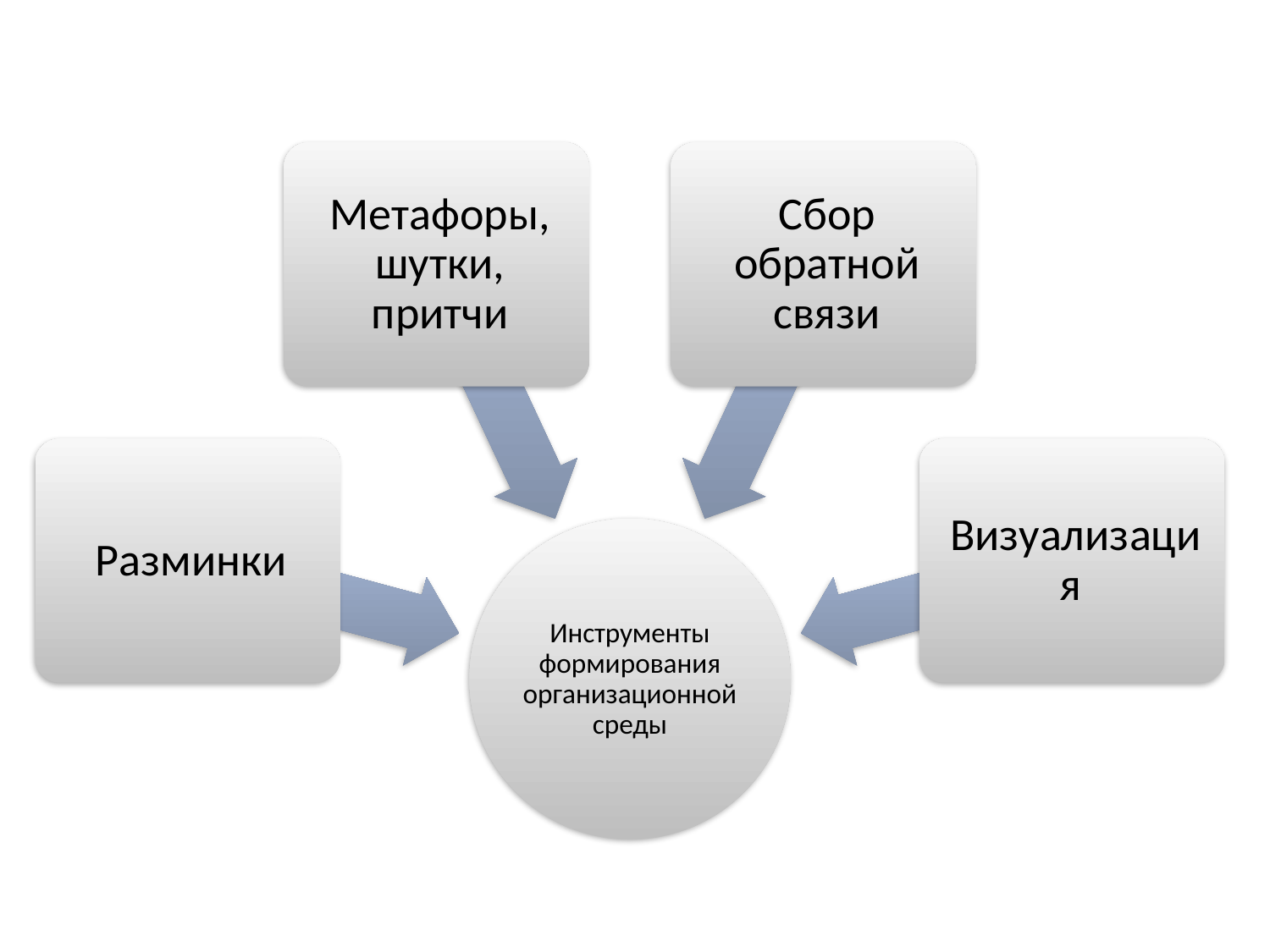

Инструменты формирования организационной среды
Разминки
Метафоры, шутки, притчи
Сбор обратной связи
Визуализация